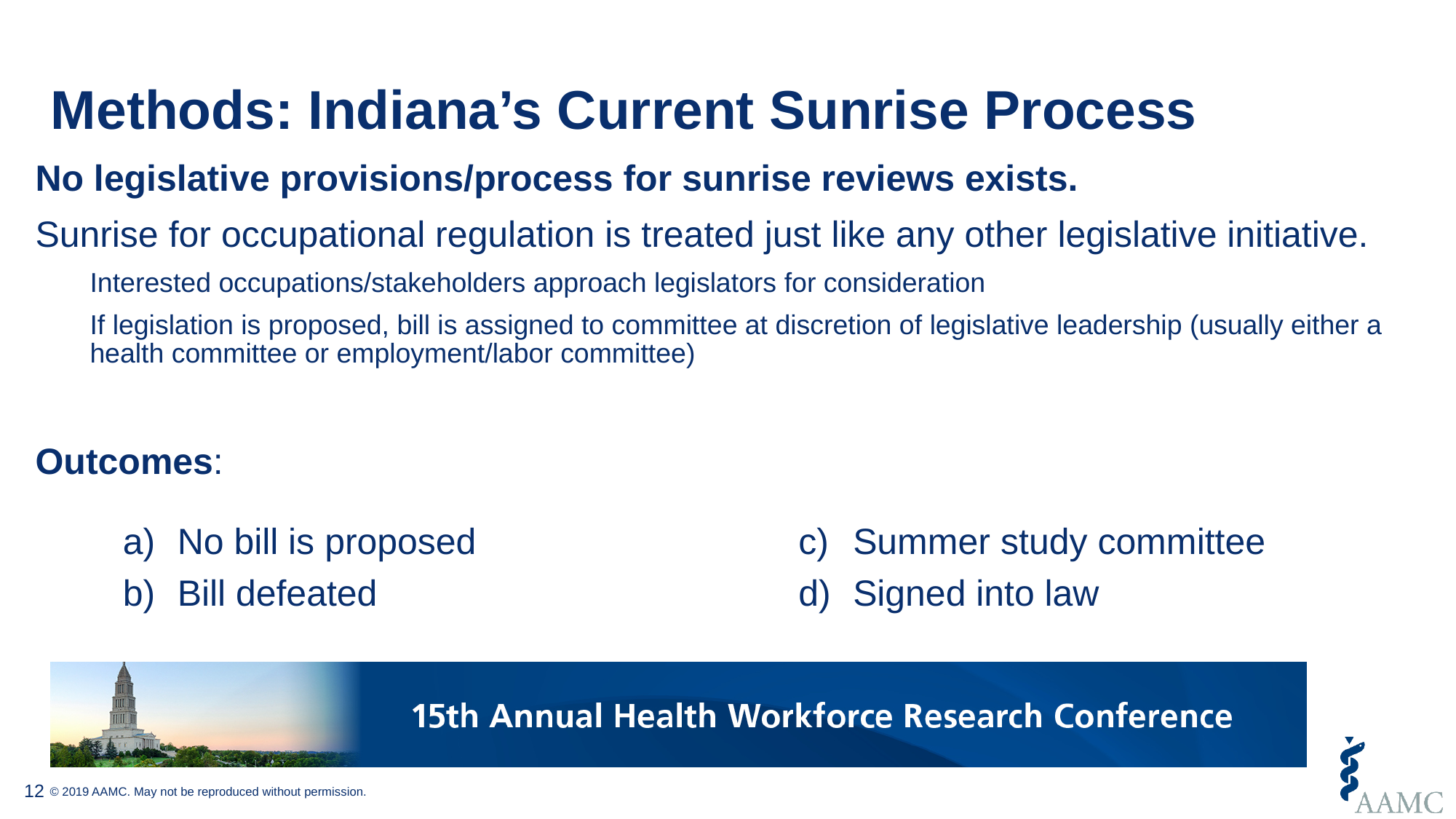

# Methods: Indiana’s Current Sunrise Process
No legislative provisions/process for sunrise reviews exists.
Sunrise for occupational regulation is treated just like any other legislative initiative.
Interested occupations/stakeholders approach legislators for consideration
If legislation is proposed, bill is assigned to committee at discretion of legislative leadership (usually either a health committee or employment/labor committee)

Outcomes:
No bill is proposed
Bill defeated
Summer study committee
Signed into law
12